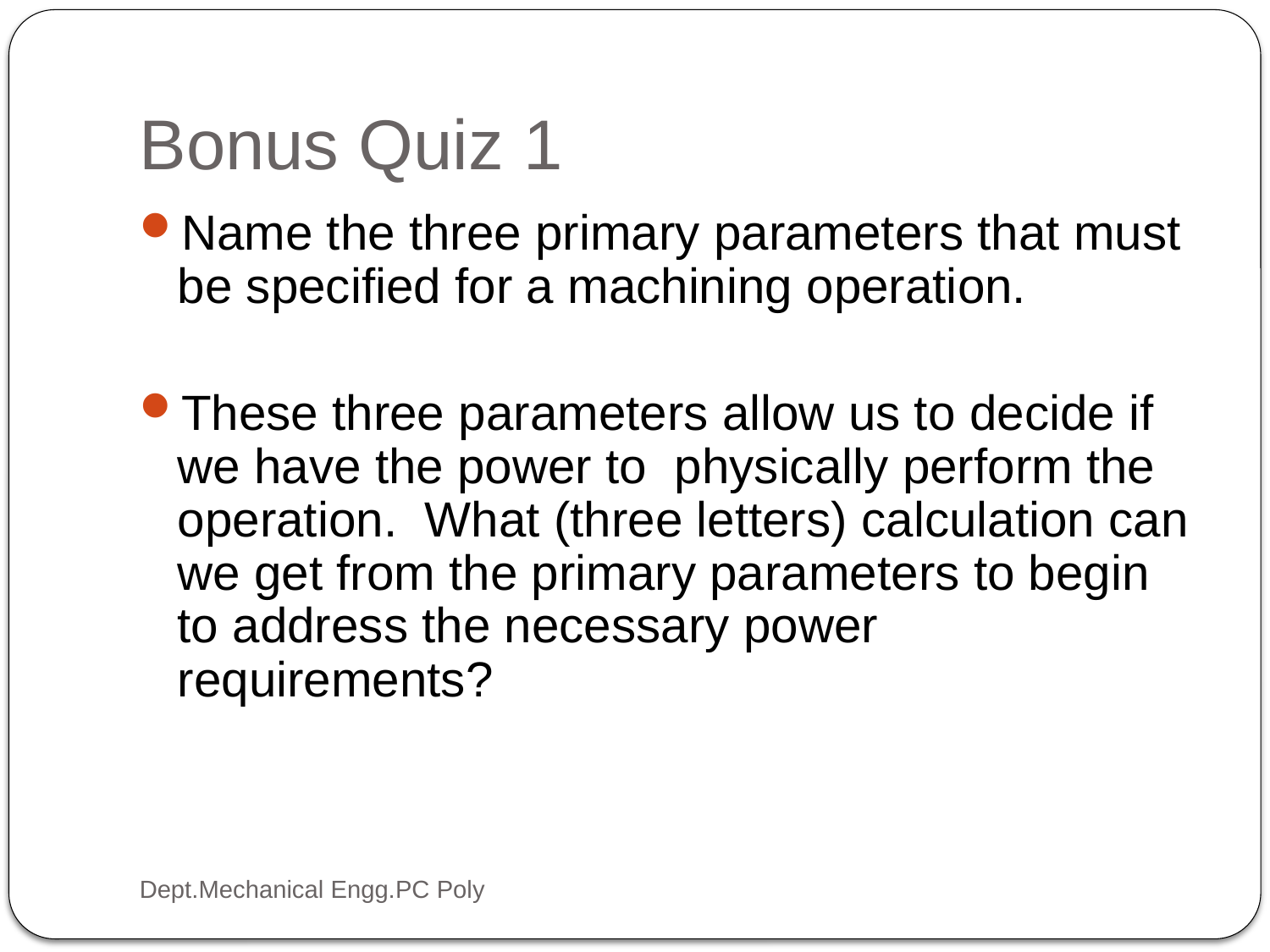

# Bonus Quiz 1
Name the three primary parameters that must be specified for a machining operation.

These three parameters allow us to decide if we have the power to  physically perform the operation.  What (three letters) calculation can we get from the primary parameters to begin to address the necessary power requirements?

Dept.Mechanical Engg.PC Poly
4